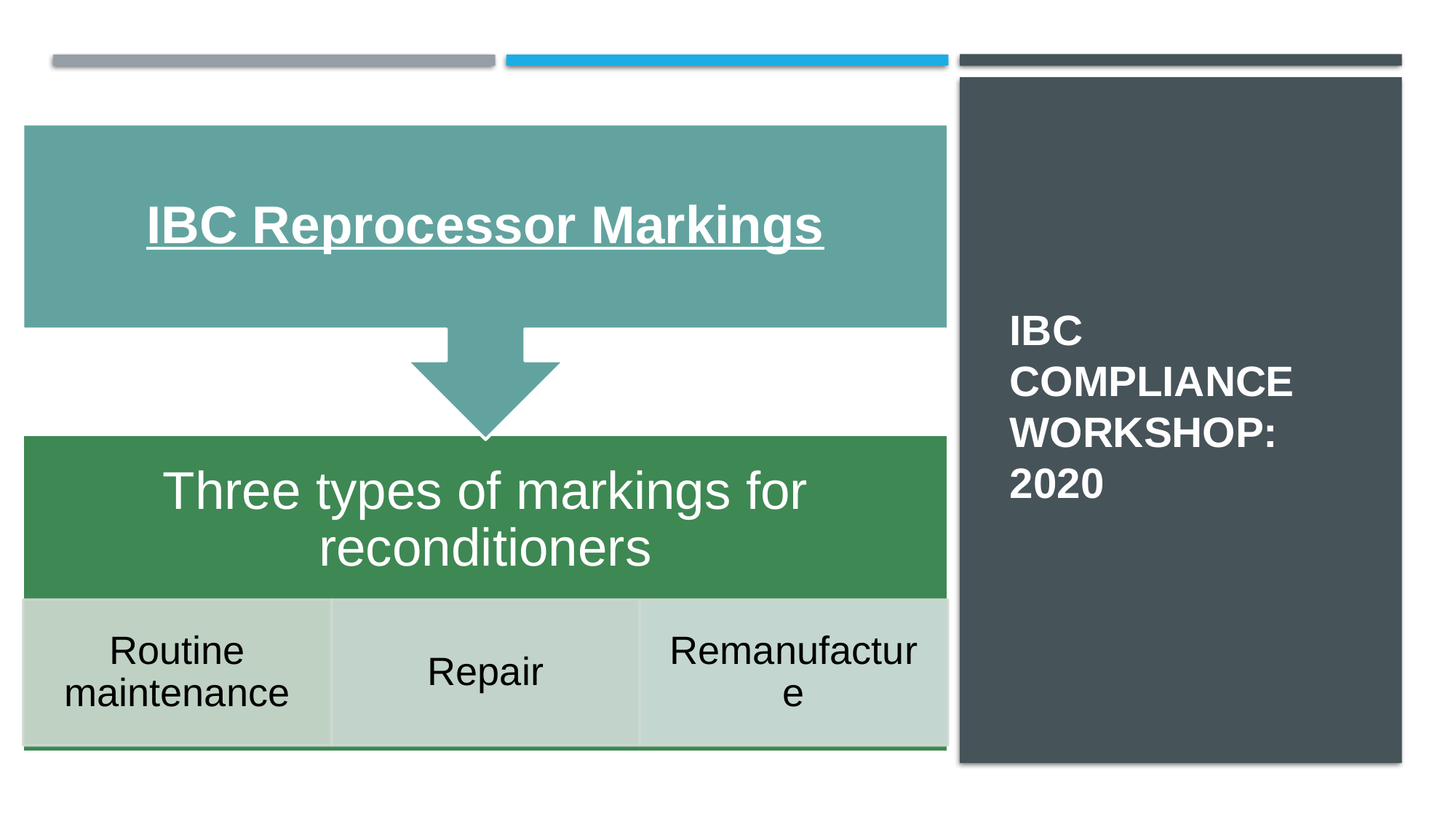

Three types of markings for reconditioners
Routine maintenance
Repair
Remanufacture
IBC Reprocessor Markings
# Ibc compliance workshop: 2020